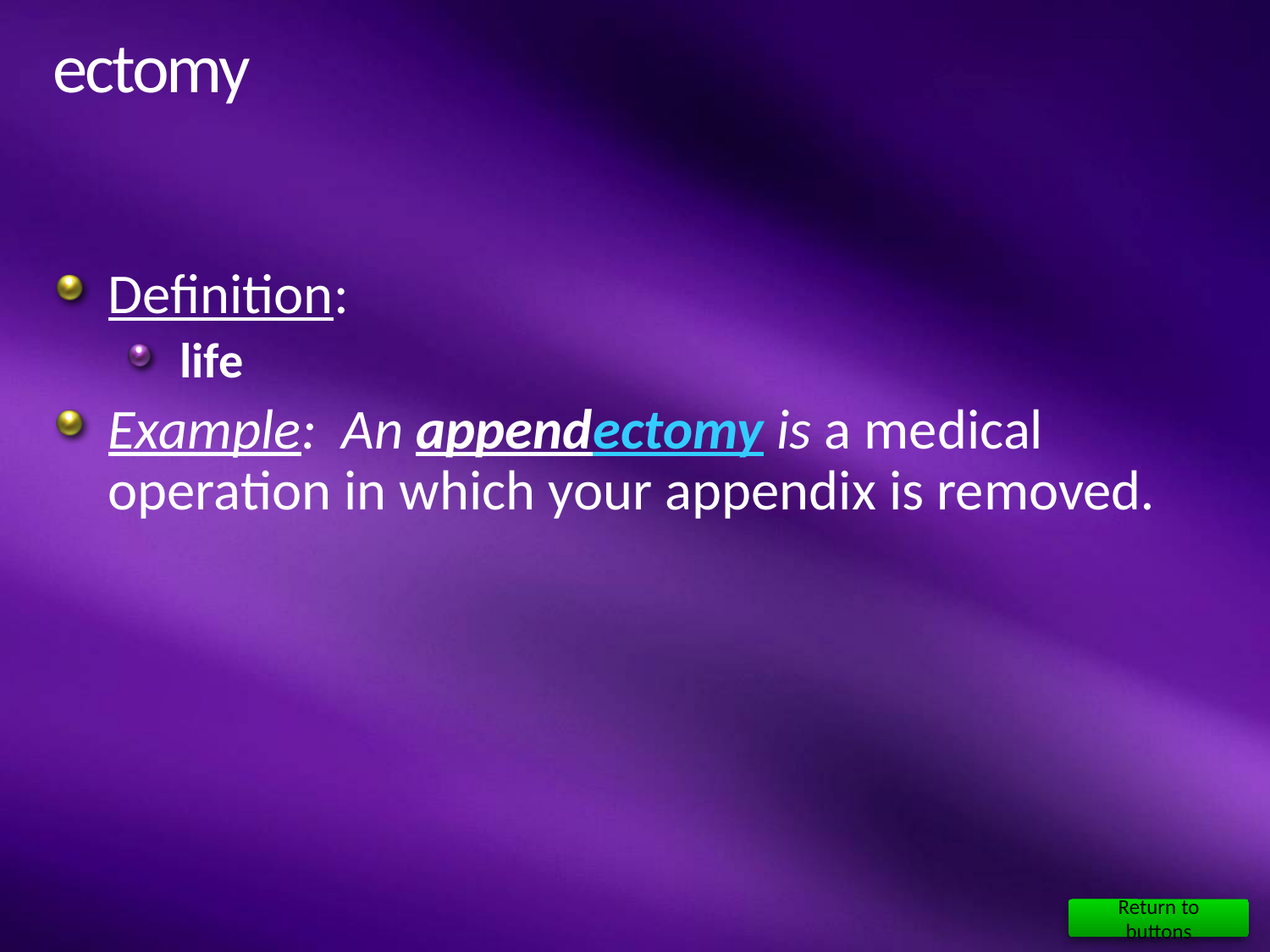

# ectomy
Definition:
life
Example:  An appendectomy is a medical operation in which your appendix is removed.

Return to buttons